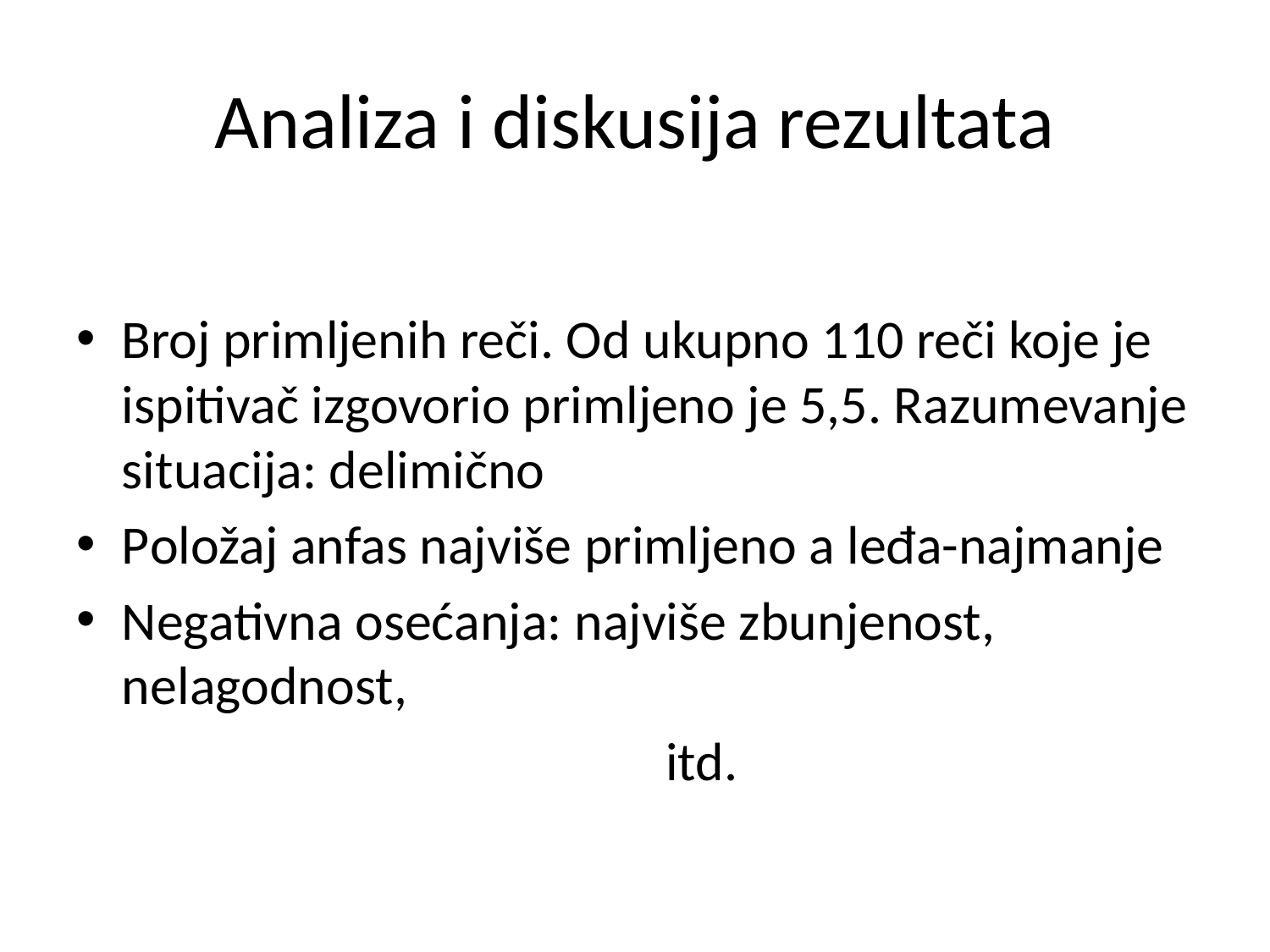

# Analiza i diskusija rezultata

Broj primljenih reči. Od ukupno 110 reči koje je ispitivač izgovorio primljeno je 5,5. Razumevanje situacija: delimično
Položaj anfas najviše primljeno a leđa-najmanje
Negativna osećanja: najviše zbunjenost, nelagodnost,
                                                itd.